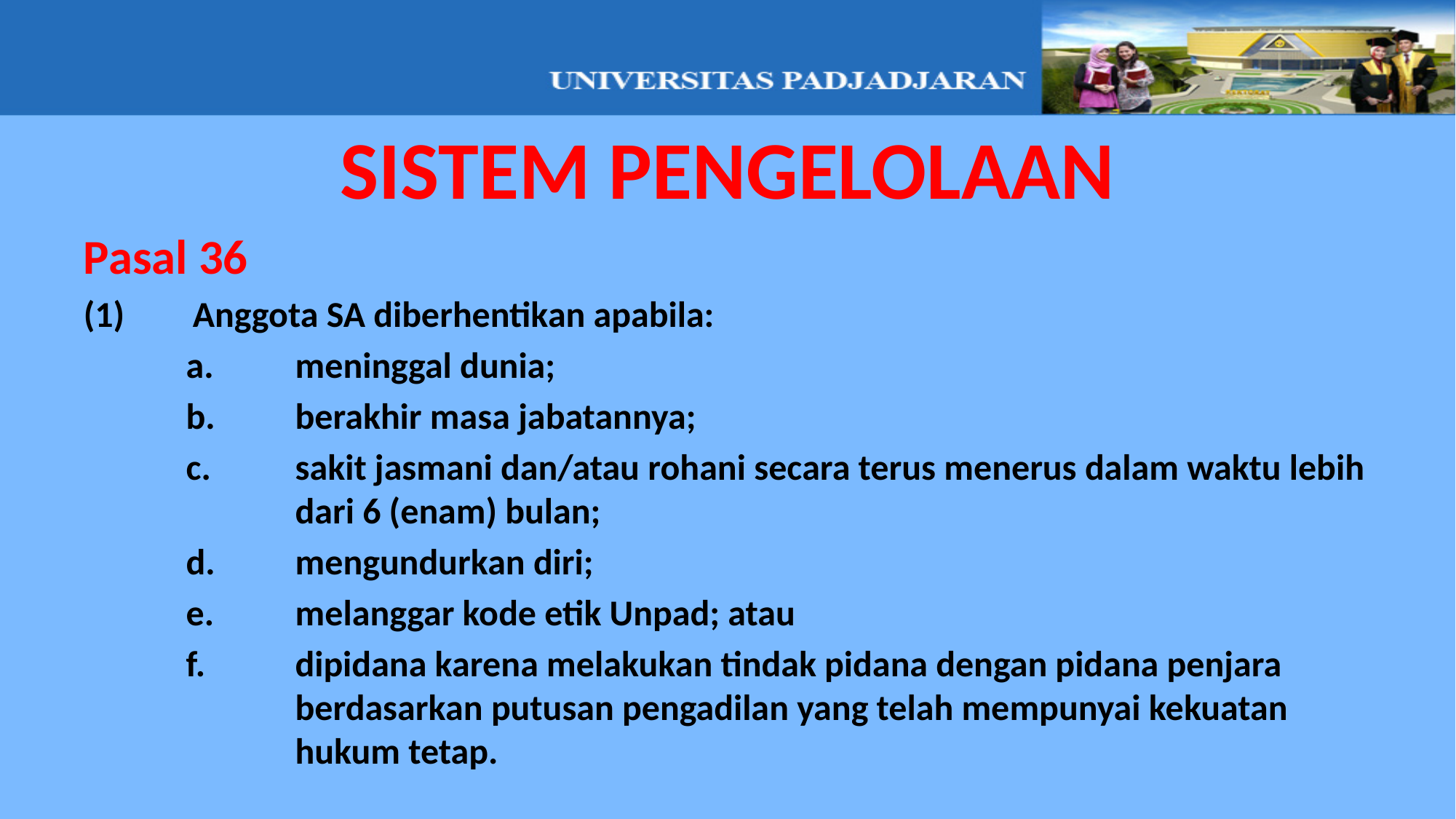

SISTEM PENGELOLAAN
Pasal 36
(1)	Anggota SA diberhentikan apabila:
a.	meninggal dunia;
b.	berakhir masa jabatannya;
c.	sakit jasmani dan/atau rohani secara terus menerus dalam waktu lebih dari 6 (enam) bulan;
d.	mengundurkan diri;
e.	melanggar kode etik Unpad; atau
f.	dipidana karena melakukan tindak pidana dengan pidana penjara berdasarkan putusan pengadilan yang telah mempunyai kekuatan hukum tetap.